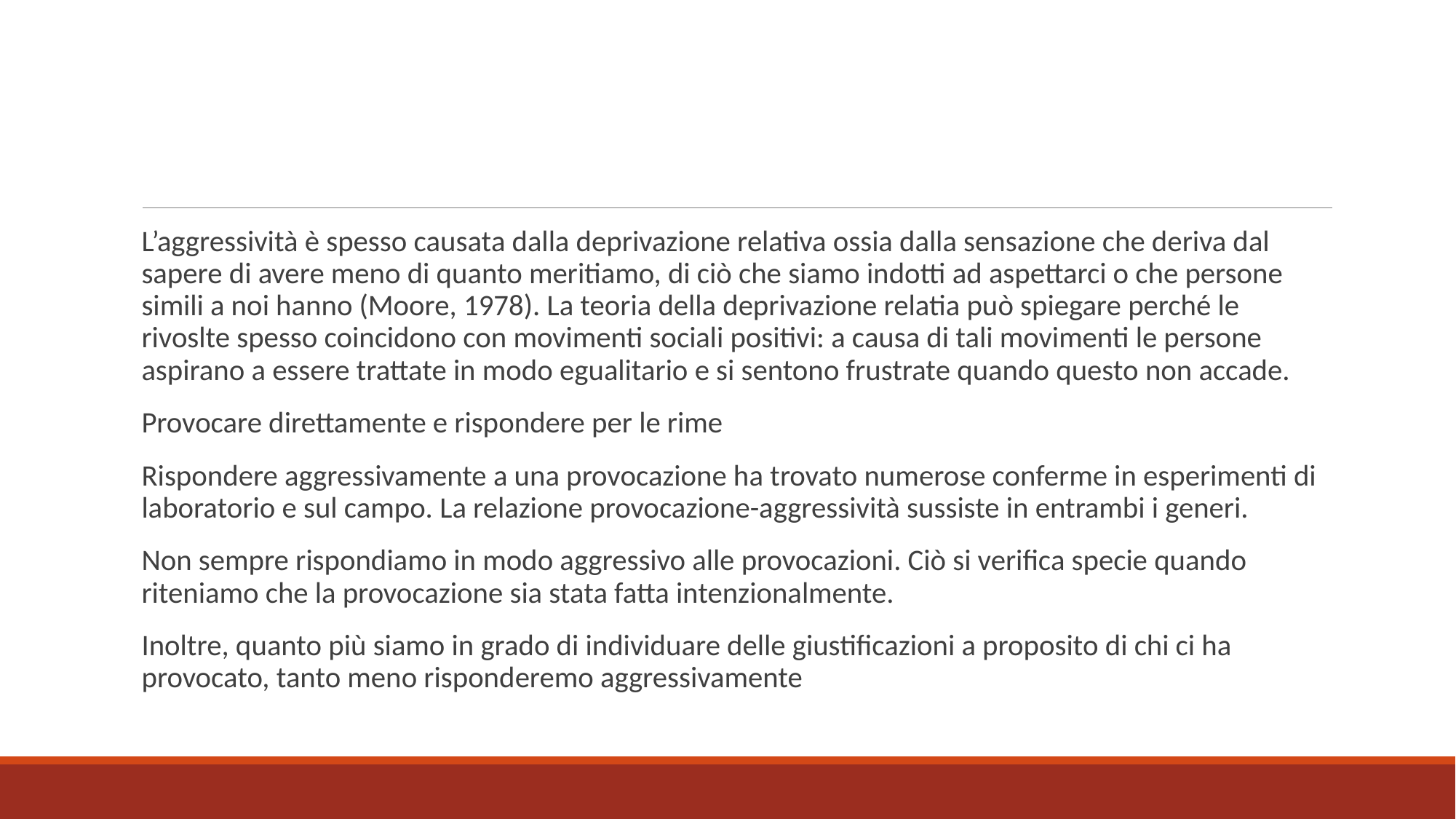

L’aggressività è spesso causata dalla deprivazione relativa ossia dalla sensazione che deriva dal sapere di avere meno di quanto meritiamo, di ciò che siamo indotti ad aspettarci o che persone simili a noi hanno (Moore, 1978). La teoria della deprivazione relatia può spiegare perché le rivoslte spesso coincidono con movimenti sociali positivi: a causa di tali movimenti le persone aspirano a essere trattate in modo egualitario e si sentono frustrate quando questo non accade.
Provocare direttamente e rispondere per le rime
Rispondere aggressivamente a una provocazione ha trovato numerose conferme in esperimenti di laboratorio e sul campo. La relazione provocazione-aggressività sussiste in entrambi i generi.
Non sempre rispondiamo in modo aggressivo alle provocazioni. Ciò si verifica specie quando riteniamo che la provocazione sia stata fatta intenzionalmente.
Inoltre, quanto più siamo in grado di individuare delle giustificazioni a proposito di chi ci ha provocato, tanto meno risponderemo aggressivamente